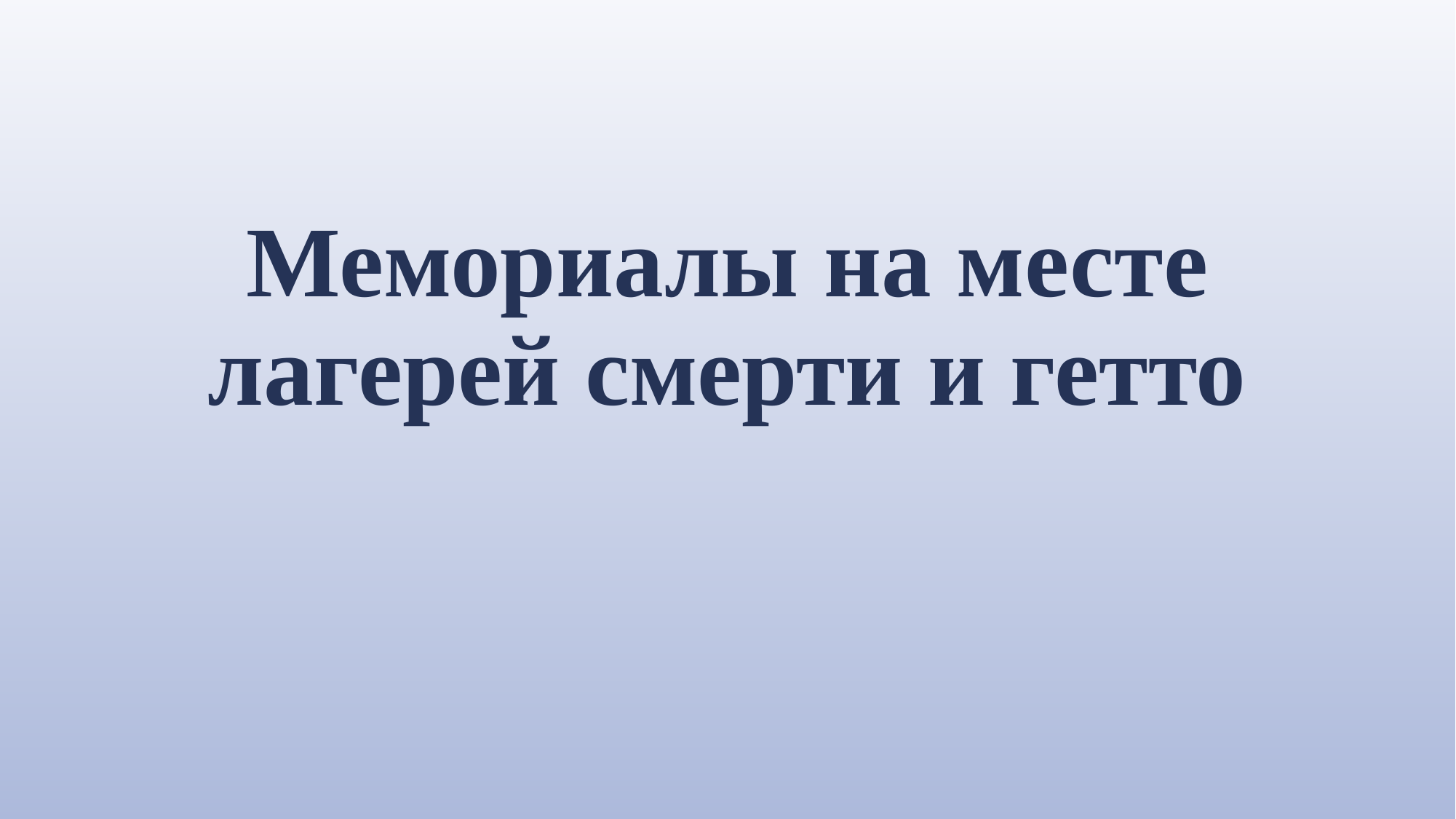

# Мемориалы на месте лагерей смерти и гетто